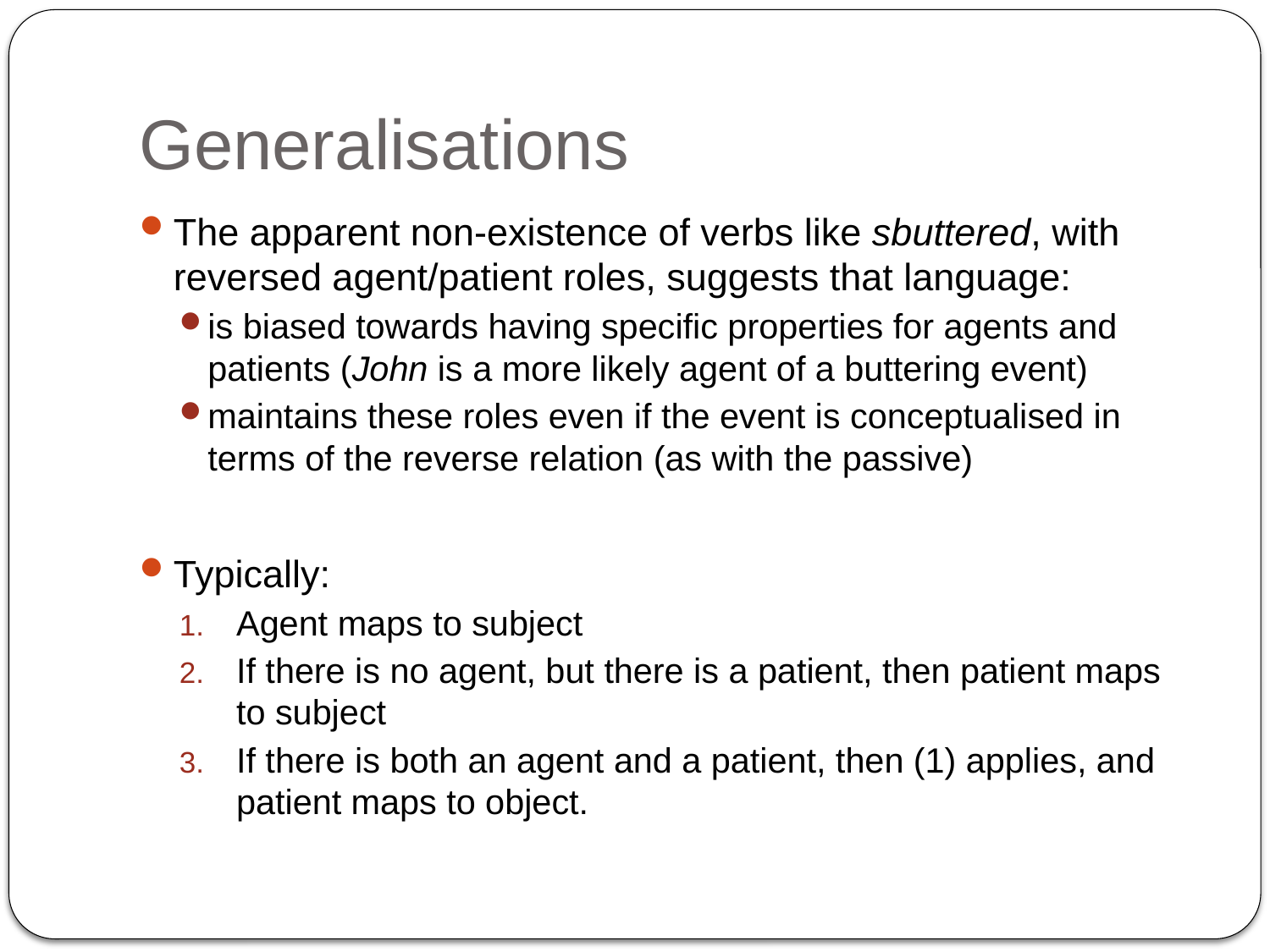

# Generalisations
The apparent non-existence of verbs like sbuttered, with reversed agent/patient roles, suggests that language:
is biased towards having specific properties for agents and patients (John is a more likely agent of a buttering event)
maintains these roles even if the event is conceptualised in terms of the reverse relation (as with the passive)

Typically:
Agent maps to subject
If there is no agent, but there is a patient, then patient maps to subject
If there is both an agent and a patient, then (1) applies, and patient maps to object.